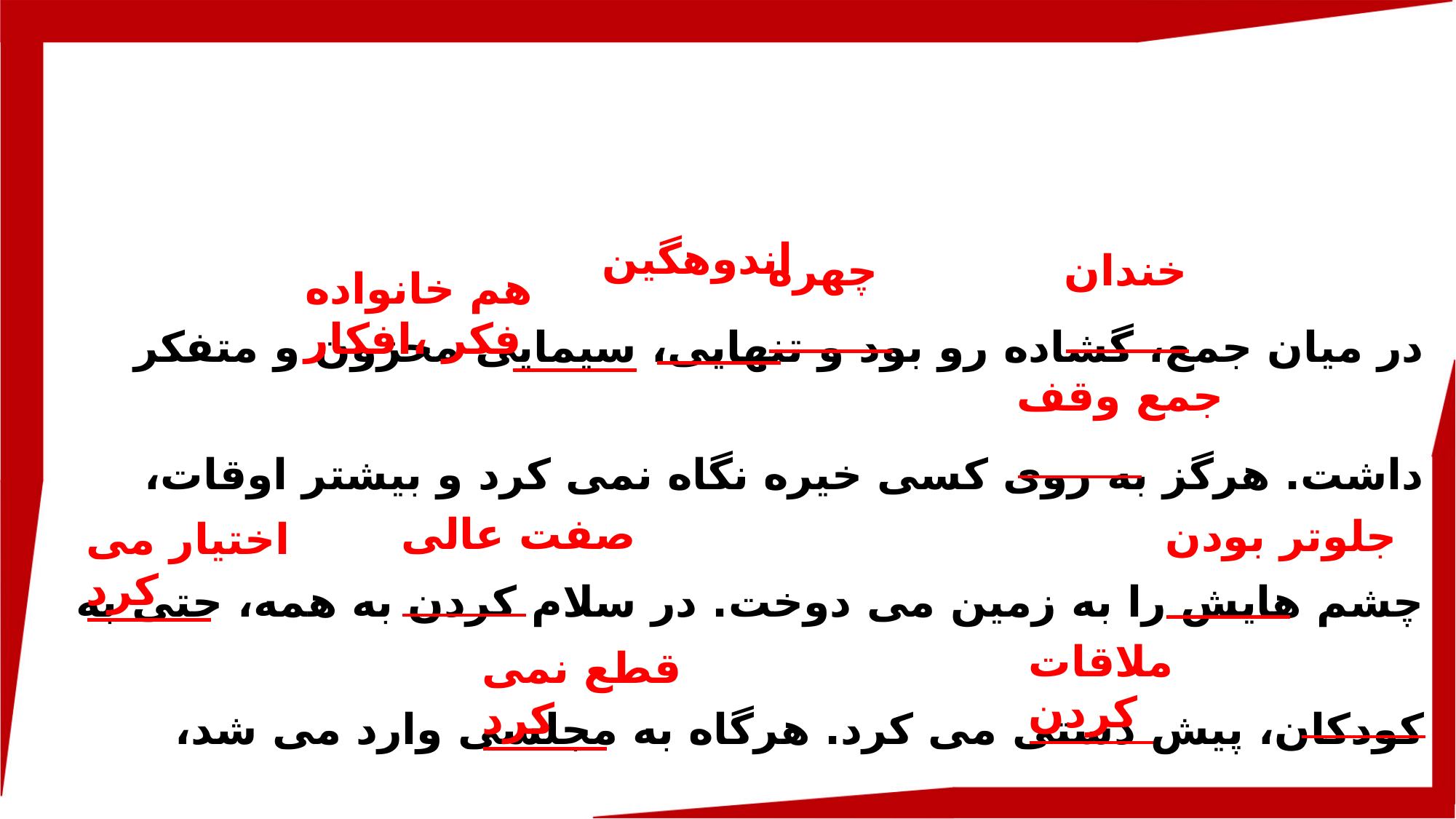

اندوهگین
در میان جمع، گشاده رو بود و تنهایی، سیمایی محزون و متفکر داشت. هرگز به روی کسی خیره نگاه نمی کرد و بیشتر اوقات، چشم هایش را به زمین می دوخت. در سلام کردن به همه، حتی به کودکان، پیش دستی می کرد. هرگاه به مجلسی وارد می شد، نزدیک ترین جای خالی را اختیار می کرد. از بیماران عیادت می کرد. سخ همنشین خود را نمی برید.
چهره
خندان
هم خانواده فکر ،افکار
جمع وقف
صفت عالی
جلوتر بودن
اختیار می کرد
ملاقات کردن
قطع نمی کرد